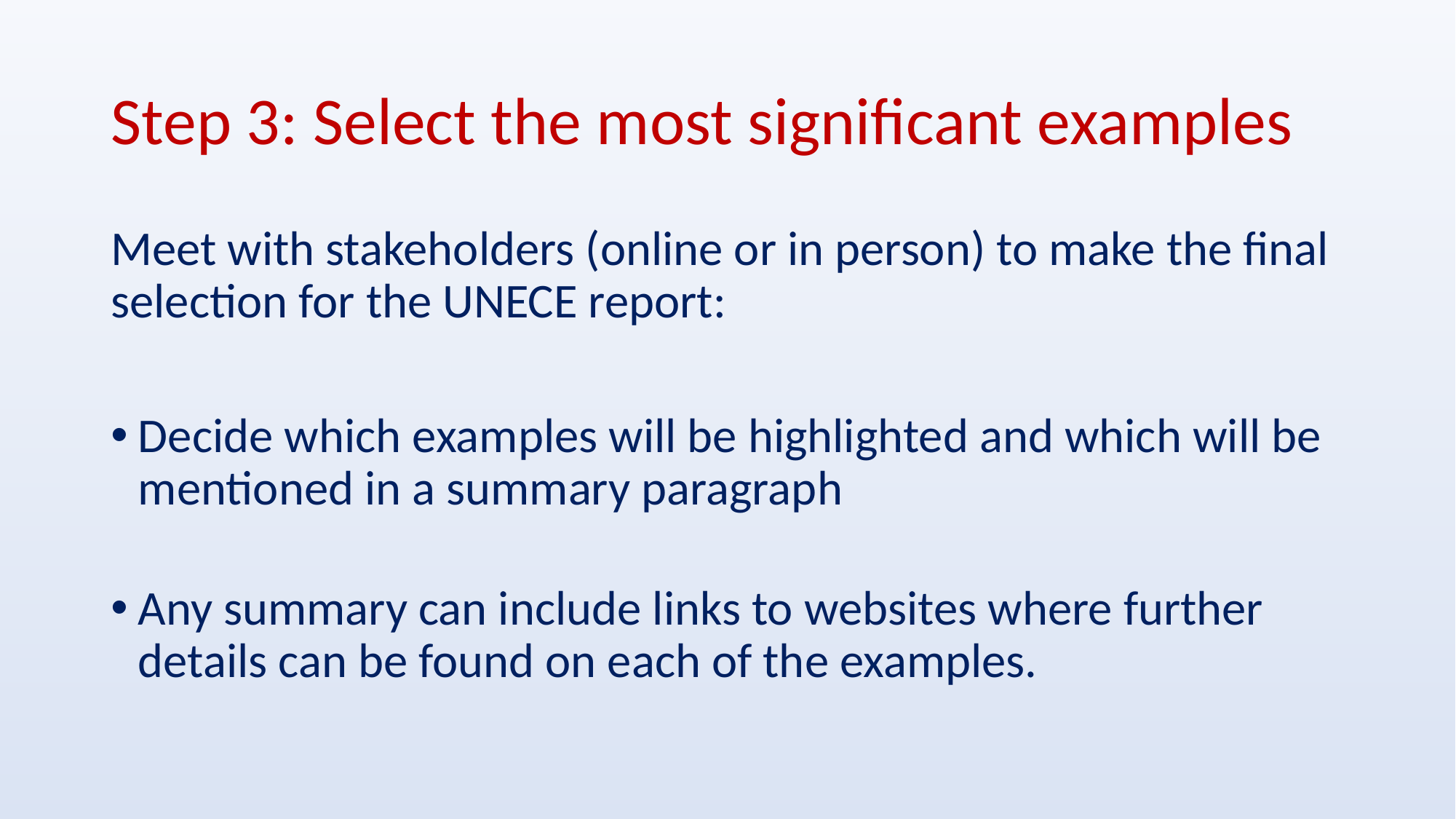

# Step 3: Select the most significant examples
Meet with stakeholders (online or in person) to make the final selection for the UNECE report:

Decide which examples will be highlighted and which will be mentioned in a summary paragraph
Any summary can include links to websites where further details can be found on each of the examples.